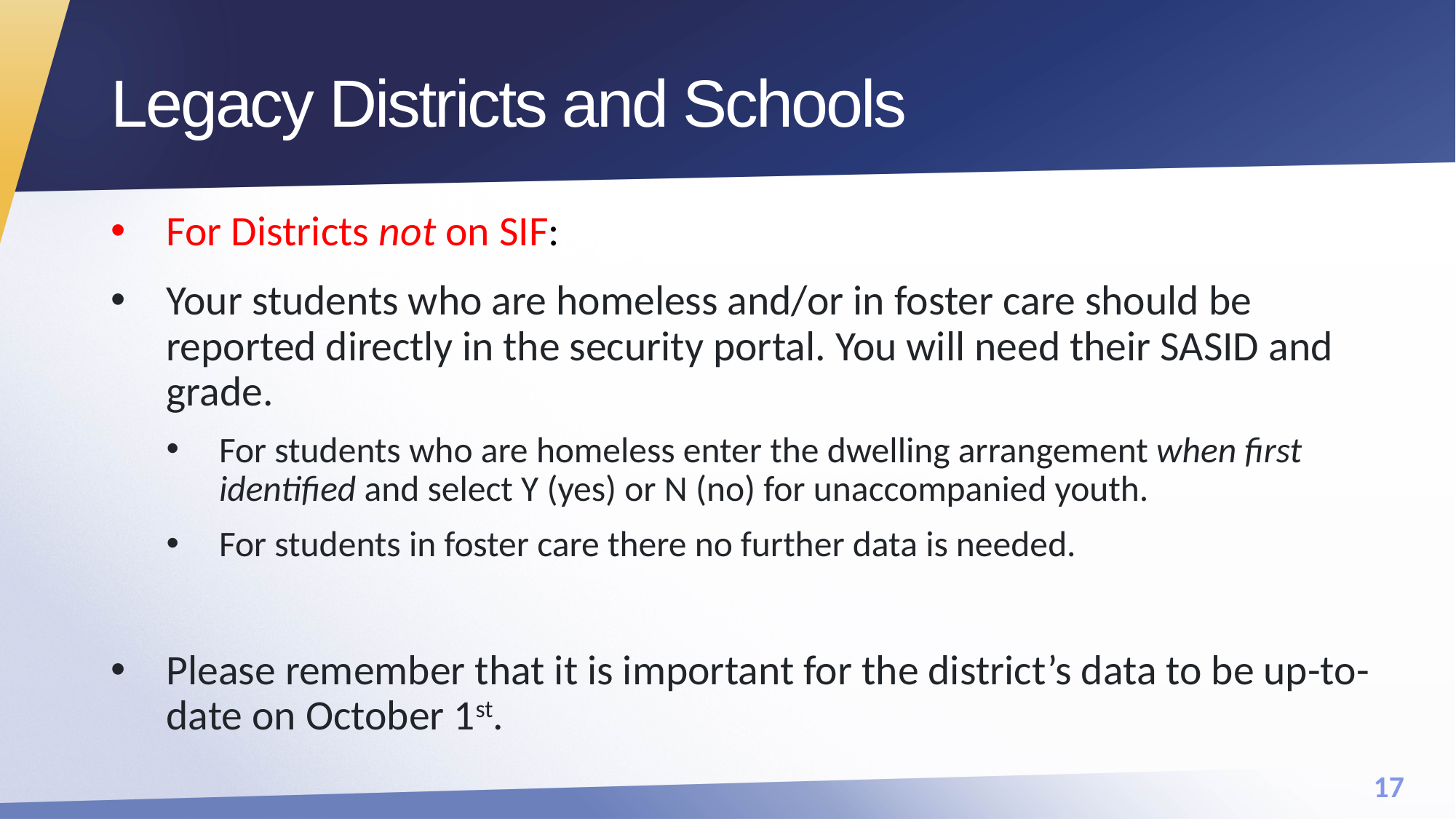

# Legacy Districts and Schools
For Districts not on SIF:
Your students who are homeless and/or in foster care should be reported directly in the security portal. You will need their SASID and grade.
For students who are homeless enter the dwelling arrangement when first  identified and select Y (yes) or N (no) for unaccompanied youth.
For students in foster care there no further data is needed.

Please remember that it is important for the district’s data to be up-to-date on October 1st.